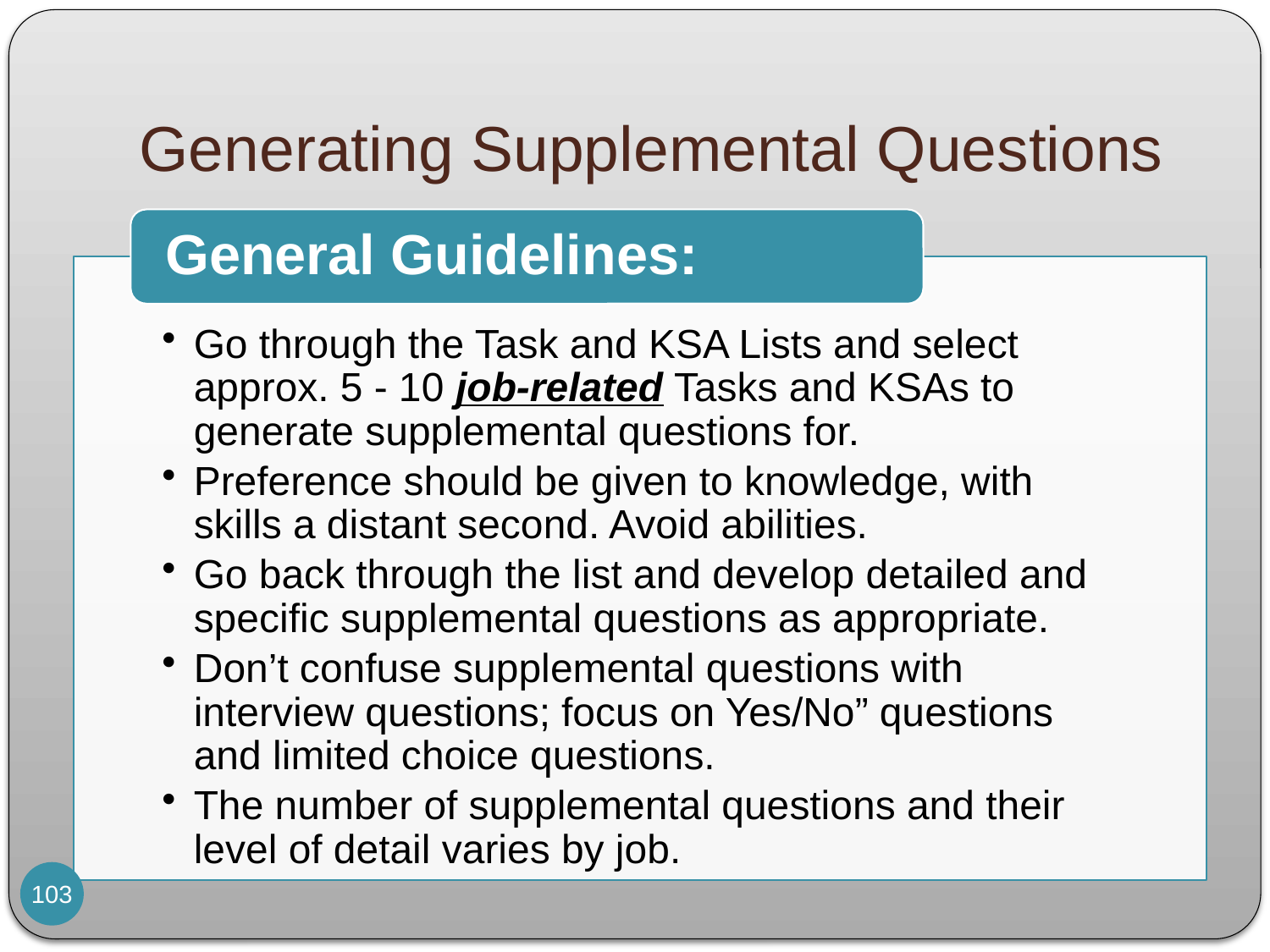

# Generating Supplemental Questions
Go through the Task and KSA Lists and select approx. 5 - 10 job-related Tasks and KSAs to generate supplemental questions for.
Preference should be given to knowledge, with skills a distant second. Avoid abilities.
Go back through the list and develop detailed and specific supplemental questions as appropriate.
Don’t confuse supplemental questions with interview questions; focus on Yes/No” questions and limited choice questions.
The number of supplemental questions and their level of detail varies by job.
General Guidelines:
103